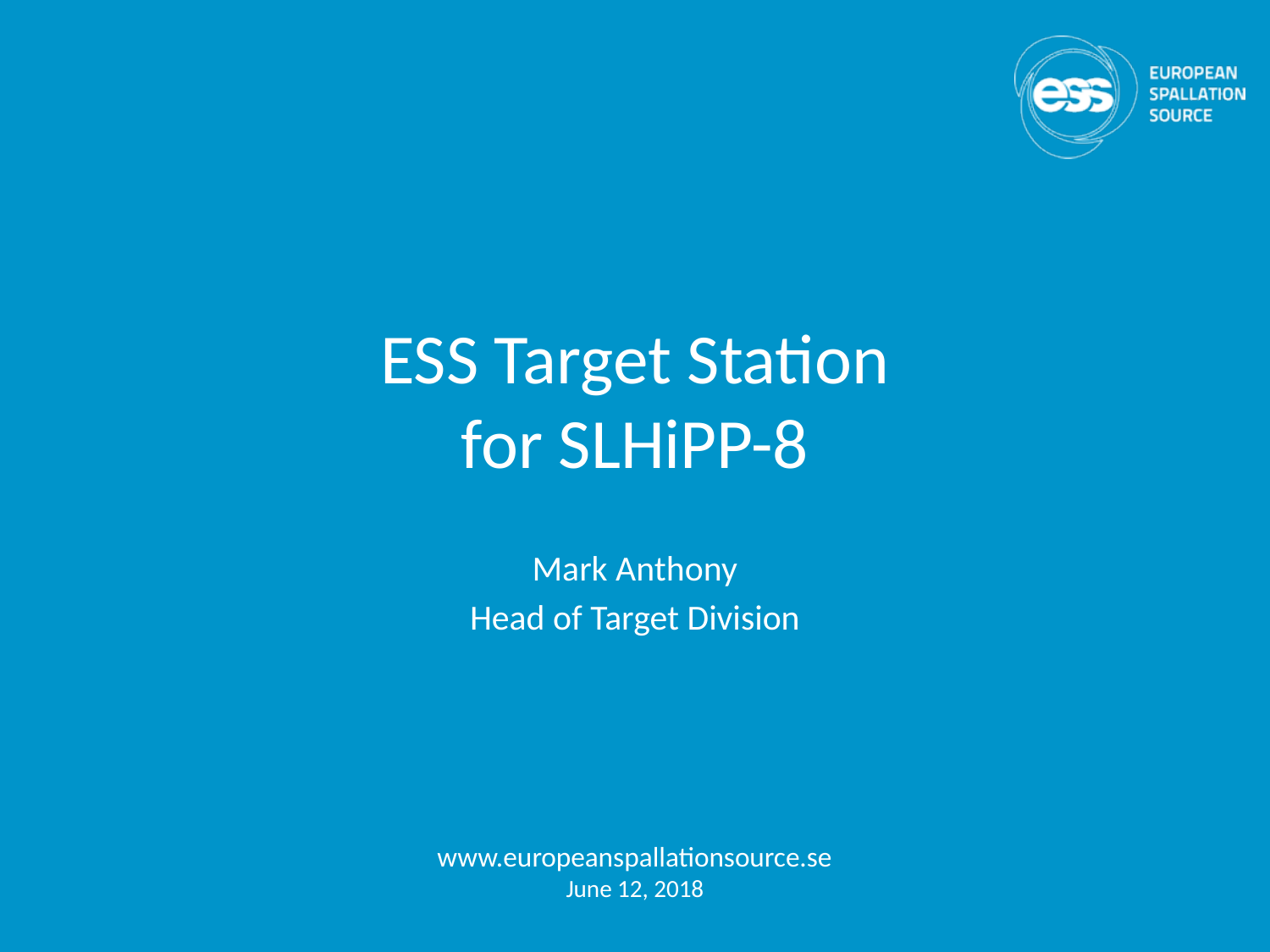

# ESS Target Station for SLHiPP-8
Mark Anthony
Head of Target Division
www.europeanspallationsource.se
June 12, 2018